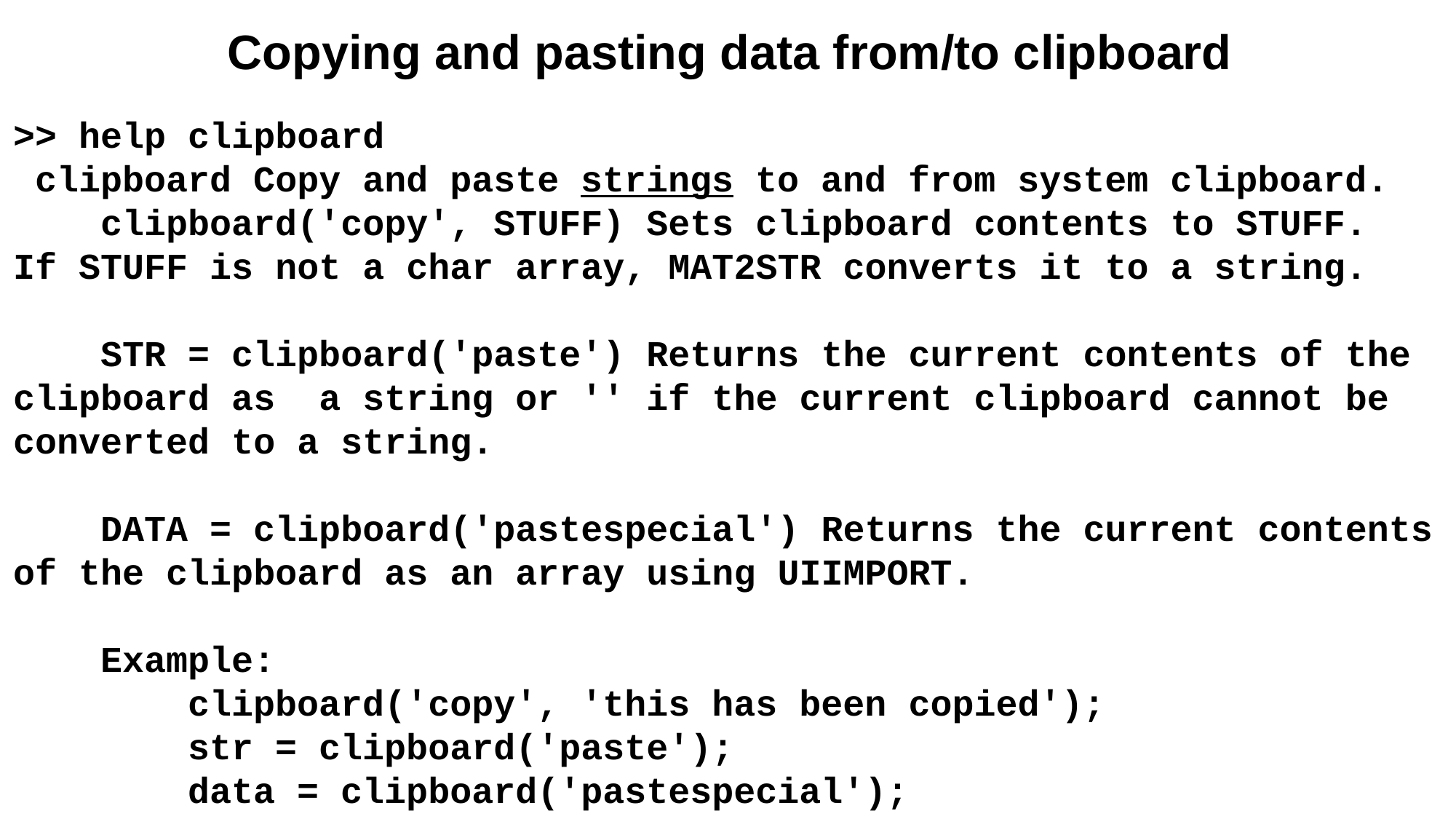

Copying and pasting data from/to clipboard

>> help clipboard
 clipboard Copy and paste strings to and from system clipboard.
    clipboard('copy', STUFF) Sets clipboard contents to STUFF.  If STUFF is not a char array, MAT2STR converts it to a string.

    STR = clipboard('paste') Returns the current contents of the clipboard as  a string or '' if the current clipboard cannot be converted to a string.

    DATA = clipboard('pastespecial') Returns the current contents of the clipboard as an array using UIIMPORT.

    Example:
        clipboard('copy', 'this has been copied');
        str = clipboard('paste');
        data = clipboard('pastespecial');